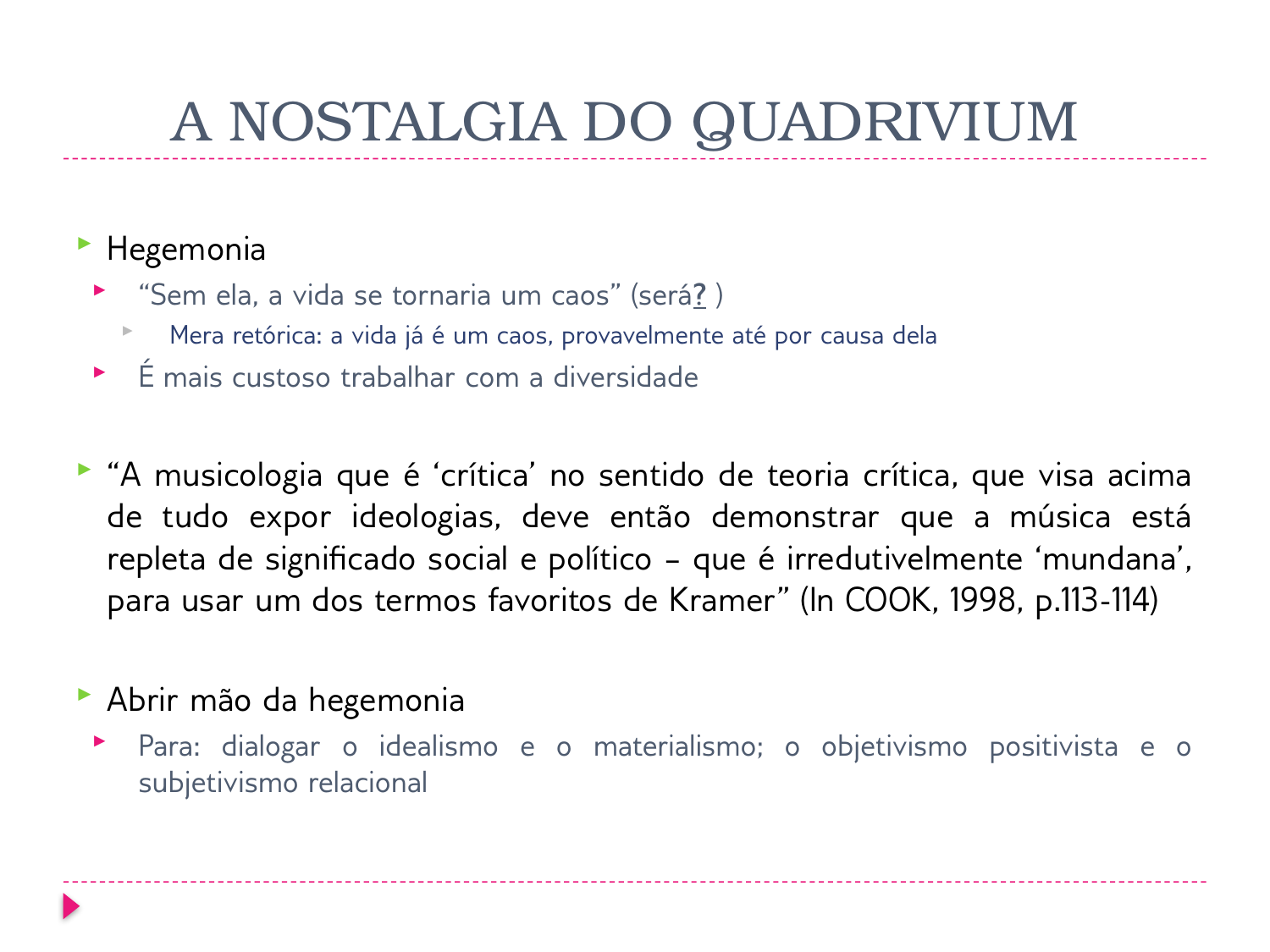

# A NOSTALGIA DO QUADRIVIUM

Hegemonia
“Sem ela, a vida se tornaria um caos” (será? )
Mera retórica: a vida já é um caos, provavelmente até por causa dela
É mais custoso trabalhar com a diversidade

“A musicologia que é ‘crítica’ no sentido de teoria crítica, que visa acima de tudo expor ideologias, deve então demonstrar que a música está repleta de significado social e político – que é irredutivelmente ‘mundana’, para usar um dos termos favoritos de Kramer” (In COOK, 1998, p.113-114)

Abrir mão da hegemonia
Para: dialogar o idealismo e o materialismo; o objetivismo positivista e o subjetivismo relacional